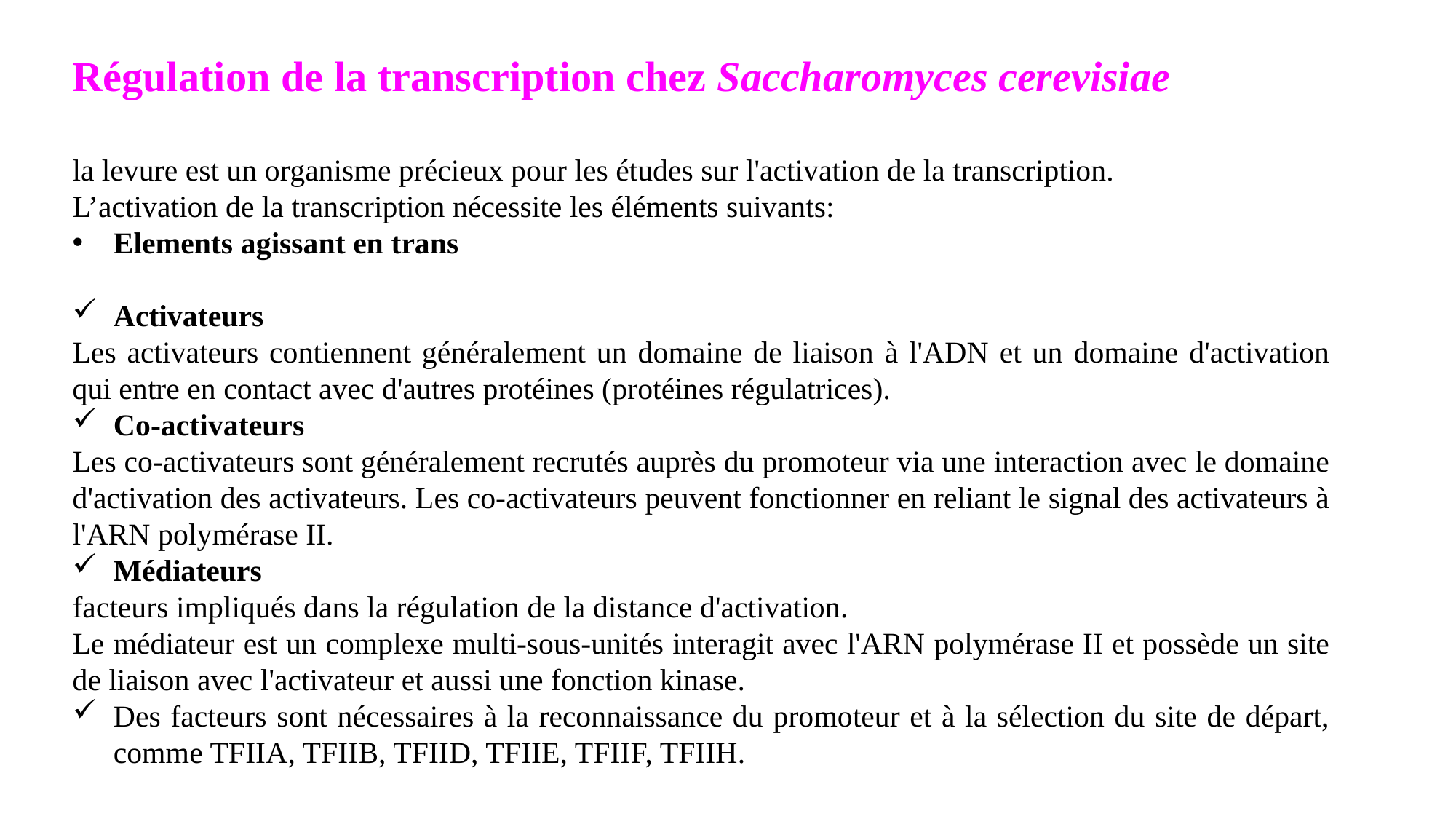

Régulation de la transcription chez Saccharomyces cerevisiae

la levure est un organisme précieux pour les études sur l'activation de la transcription.
L’activation de la transcription nécessite les éléments suivants:
Elements agissant en trans

Activateurs
Les activateurs contiennent généralement un domaine de liaison à l'ADN et un domaine d'activation qui entre en contact avec d'autres protéines (protéines régulatrices).
Co-activateurs
Les co-activateurs sont généralement recrutés auprès du promoteur via une interaction avec le domaine d'activation des activateurs. Les co-activateurs peuvent fonctionner en reliant le signal des activateurs à l'ARN polymérase II.
Médiateurs
facteurs impliqués dans la régulation de la distance d'activation.
Le médiateur est un complexe multi-sous-unités interagit avec l'ARN polymérase II et possède un site de liaison avec l'activateur et aussi une fonction kinase.
Des facteurs sont nécessaires à la reconnaissance du promoteur et à la sélection du site de départ, comme TFIIA, TFIIB, TFIID, TFIIE, TFIIF, TFIIH.